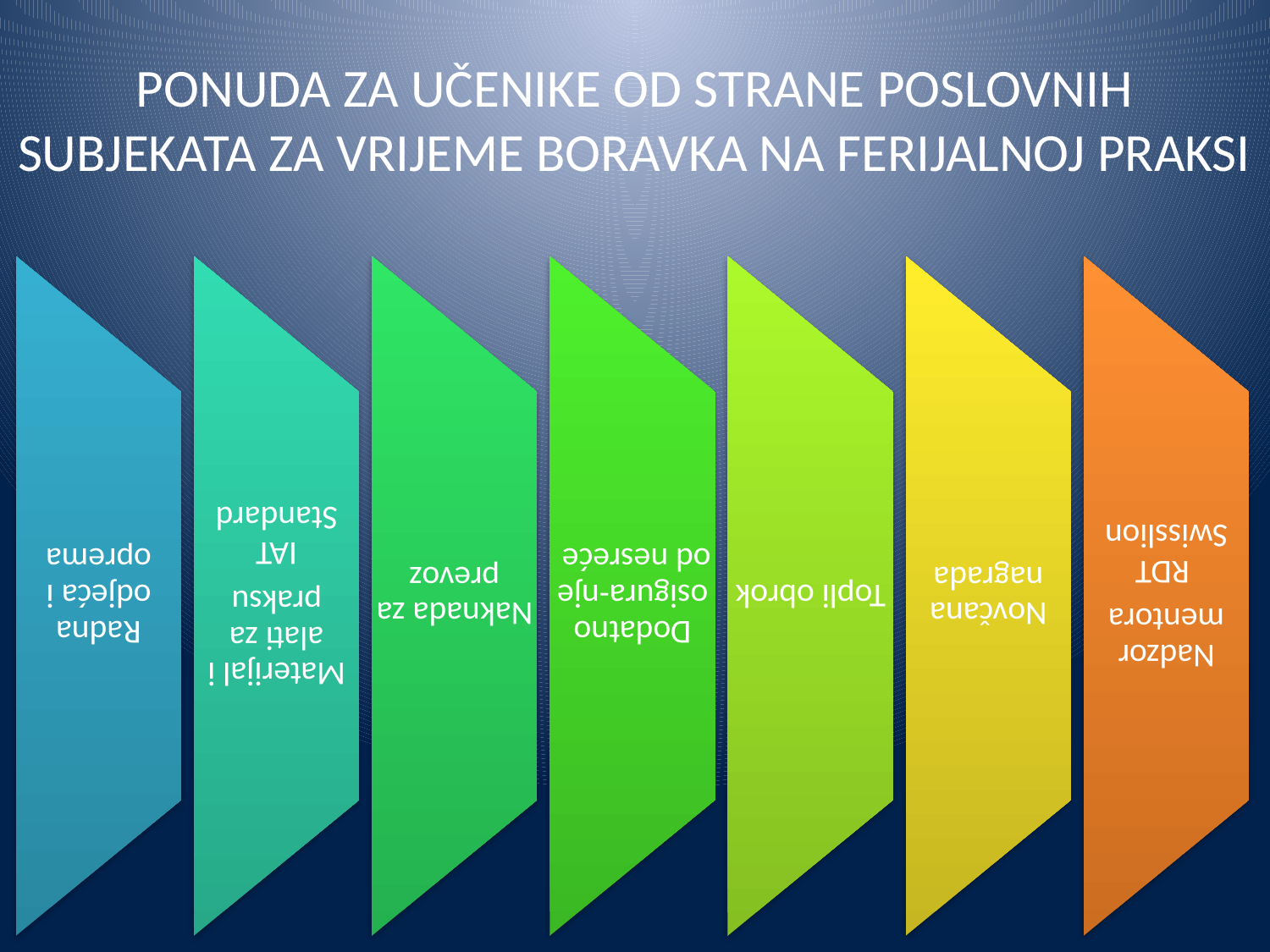

# PONUDA ZA UČENIKE OD STRANE POSLOVNIH SUBJEKATA ZA VRIJEME BORAVKA NA FERIJALNOJ PRAKSI
Radna odjeća i oprema
Materijal i alati za praksu
IAT Standard
Naknada za prevoz
Dodatno osigura-nje od nesreće
Topli obrok
Novčana nagrada
Nadzor mentora
 RDT Swisslion